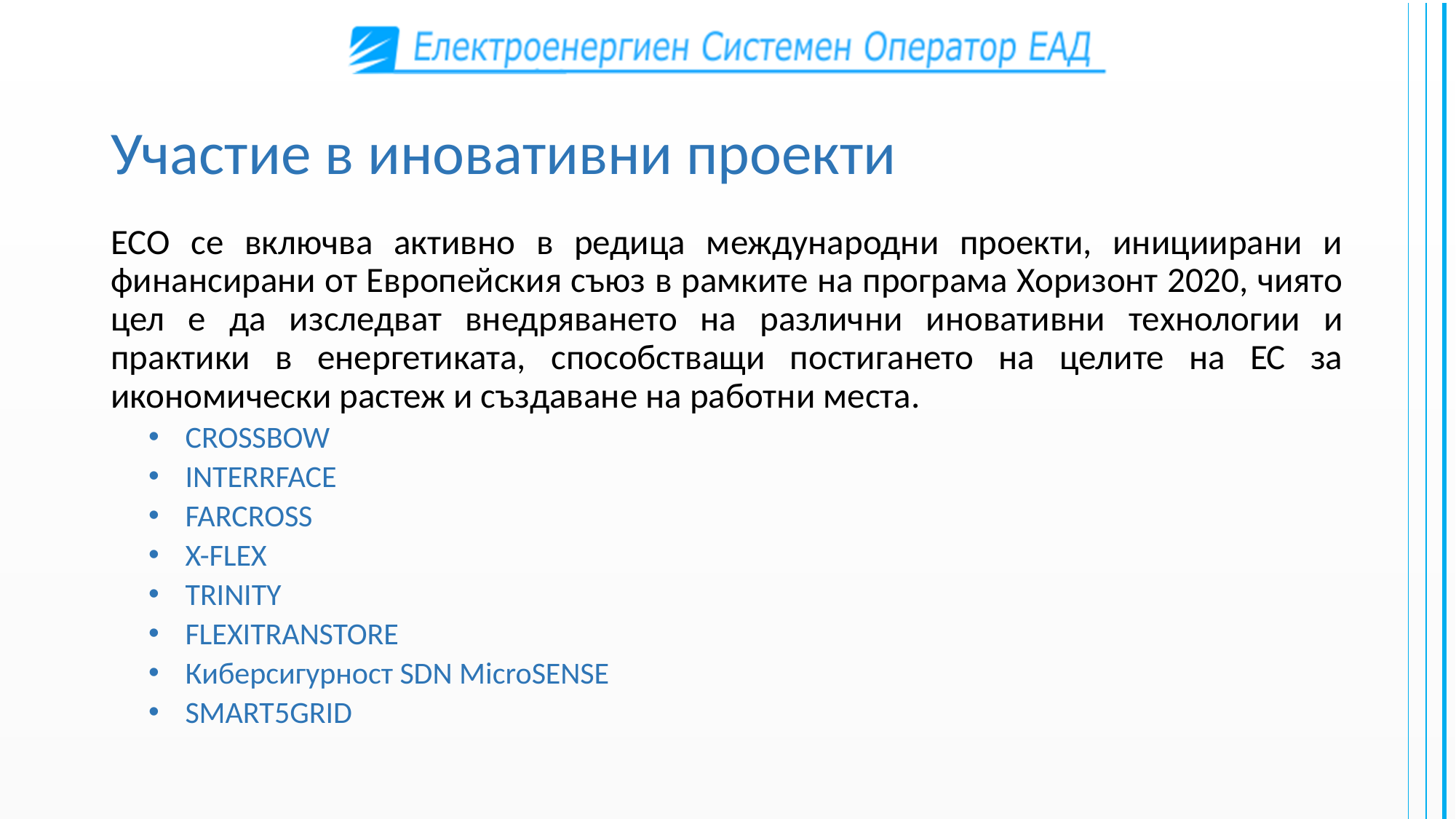

# Участие в иновативни проекти
ЕСО се включва активно в редица международни проекти, инициирани и финансирани от Европейския съюз в рамките на програма Хоризонт 2020, чиято цел е да изследват внедряването на различни иновативни технологии и практики в енергетиката, способстващи постигането на целите на ЕС за икономически растеж и създаване на работни места.
CROSSBOW
INTERRFACE
FARCROSS
X-FLEX
TRINITY
FLEXITRANSTORE
Киберсигурност SDN MicroSENSE
SMART5GRID